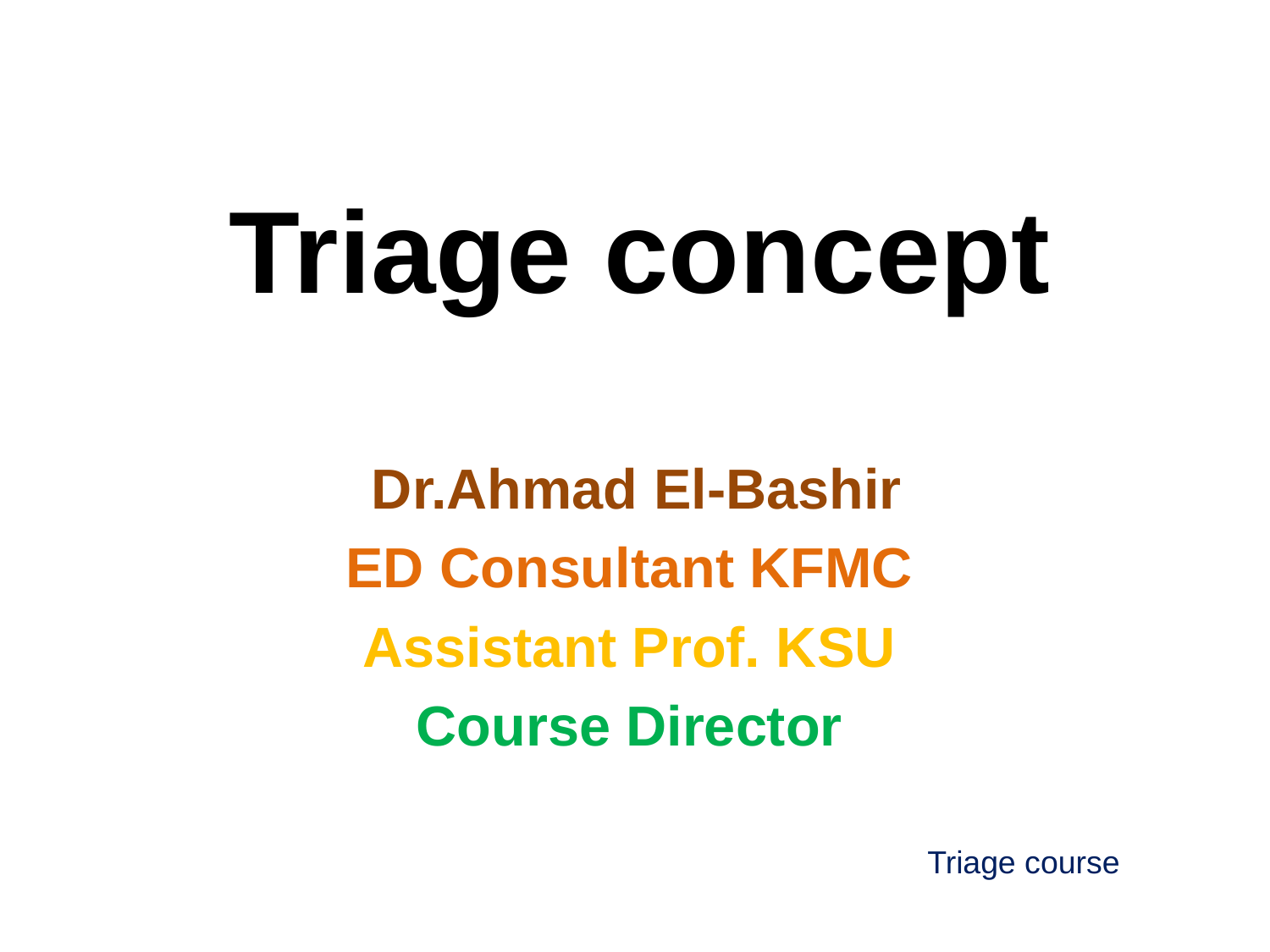

# Triage concept
 Dr.Ahmad El-Bashir
ED Consultant KFMC
Assistant Prof. KSU
Course Director
Triage course